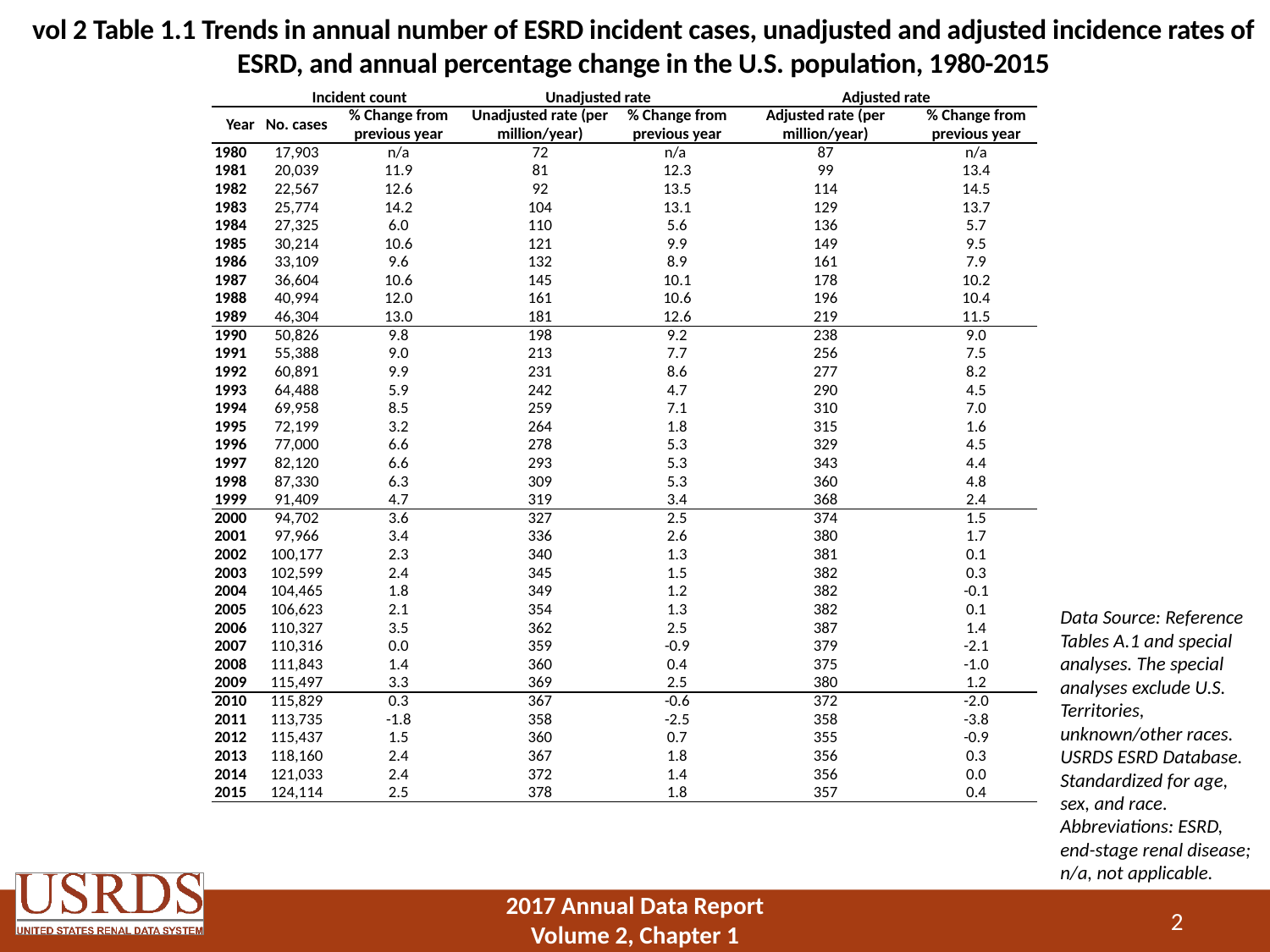

# vol 2 Table 1.1 Trends in annual number of ESRD incident cases, unadjusted and adjusted incidence rates of ESRD, and annual percentage change in the U.S. population, 1980-2015
|  | Incident count |  | Unadjusted rate |  | Adjusted rate |  |
| --- | --- | --- | --- | --- | --- | --- |
| Year | No. cases | % Change from previous year | Unadjusted rate (per million/year) | % Change from previous year | Adjusted rate (per million/year) | % Change from previous year |
| 1980 | 17,903 | n/a | 72 | n/a | 87 | n/a |
| 1981 | 20,039 | 11.9 | 81 | 12.3 | 99 | 13.4 |
| 1982 | 22,567 | 12.6 | 92 | 13.5 | 114 | 14.5 |
| 1983 | 25,774 | 14.2 | 104 | 13.1 | 129 | 13.7 |
| 1984 | 27,325 | 6.0 | 110 | 5.6 | 136 | 5.7 |
| 1985 | 30,214 | 10.6 | 121 | 9.9 | 149 | 9.5 |
| 1986 | 33,109 | 9.6 | 132 | 8.9 | 161 | 7.9 |
| 1987 | 36,604 | 10.6 | 145 | 10.1 | 178 | 10.2 |
| 1988 | 40,994 | 12.0 | 161 | 10.6 | 196 | 10.4 |
| 1989 | 46,304 | 13.0 | 181 | 12.6 | 219 | 11.5 |
| 1990 | 50,826 | 9.8 | 198 | 9.2 | 238 | 9.0 |
| 1991 | 55,388 | 9.0 | 213 | 7.7 | 256 | 7.5 |
| 1992 | 60,891 | 9.9 | 231 | 8.6 | 277 | 8.2 |
| 1993 | 64,488 | 5.9 | 242 | 4.7 | 290 | 4.5 |
| 1994 | 69,958 | 8.5 | 259 | 7.1 | 310 | 7.0 |
| 1995 | 72,199 | 3.2 | 264 | 1.8 | 315 | 1.6 |
| 1996 | 77,000 | 6.6 | 278 | 5.3 | 329 | 4.5 |
| 1997 | 82,120 | 6.6 | 293 | 5.3 | 343 | 4.4 |
| 1998 | 87,330 | 6.3 | 309 | 5.3 | 360 | 4.8 |
| 1999 | 91,409 | 4.7 | 319 | 3.4 | 368 | 2.4 |
| 2000 | 94,702 | 3.6 | 327 | 2.5 | 374 | 1.5 |
| 2001 | 97,966 | 3.4 | 336 | 2.6 | 380 | 1.7 |
| 2002 | 100,177 | 2.3 | 340 | 1.3 | 381 | 0.1 |
| 2003 | 102,599 | 2.4 | 345 | 1.5 | 382 | 0.3 |
| 2004 | 104,465 | 1.8 | 349 | 1.2 | 382 | -0.1 |
| 2005 | 106,623 | 2.1 | 354 | 1.3 | 382 | 0.1 |
| 2006 | 110,327 | 3.5 | 362 | 2.5 | 387 | 1.4 |
| 2007 | 110,316 | 0.0 | 359 | -0.9 | 379 | -2.1 |
| 2008 | 111,843 | 1.4 | 360 | 0.4 | 375 | -1.0 |
| 2009 | 115,497 | 3.3 | 369 | 2.5 | 380 | 1.2 |
| 2010 | 115,829 | 0.3 | 367 | -0.6 | 372 | -2.0 |
| 2011 | 113,735 | -1.8 | 358 | -2.5 | 358 | -3.8 |
| 2012 | 115,437 | 1.5 | 360 | 0.7 | 355 | -0.9 |
| 2013 | 118,160 | 2.4 | 367 | 1.8 | 356 | 0.3 |
| 2014 | 121,033 | 2.4 | 372 | 1.4 | 356 | 0.0 |
| 2015 | 124,114 | 2.5 | 378 | 1.8 | 357 | 0.4 |
Data Source: Reference Tables A.1 and special analyses. The special analyses exclude U.S. Territories, unknown/other races. USRDS ESRD Database. Standardized for age, sex, and race. Abbreviations: ESRD, end-stage renal disease; n/a, not applicable.
2